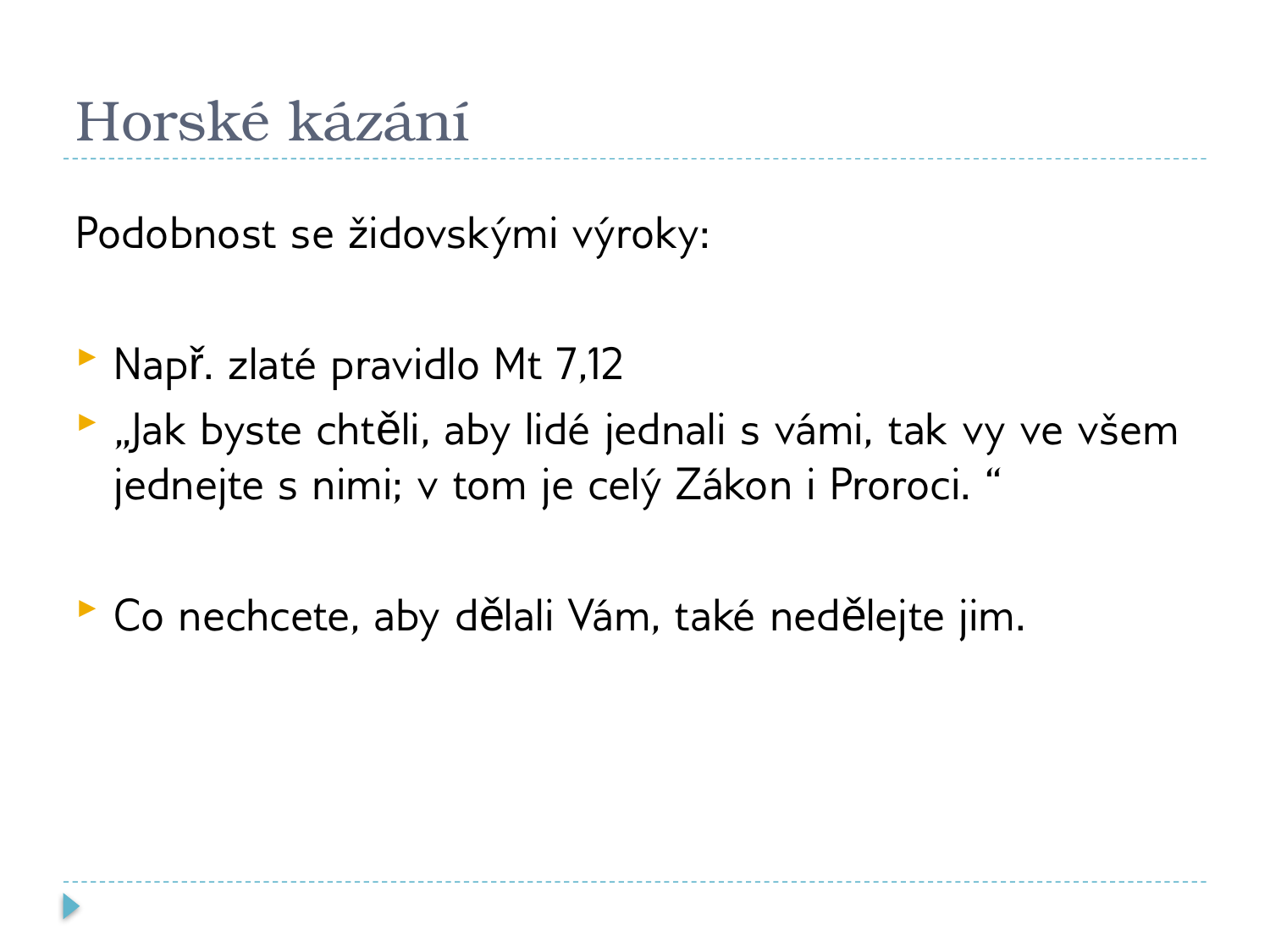

# Horské kázání
Podobnost se židovskými výroky:

Např. zlaté pravidlo Mt 7,12
„Jak byste chtěli, aby lidé jednali s vámi, tak vy ve všem jednejte s nimi; v tom je celý Zákon i Proroci. “

Co nechcete, aby dělali Vám, také nedělejte jim.